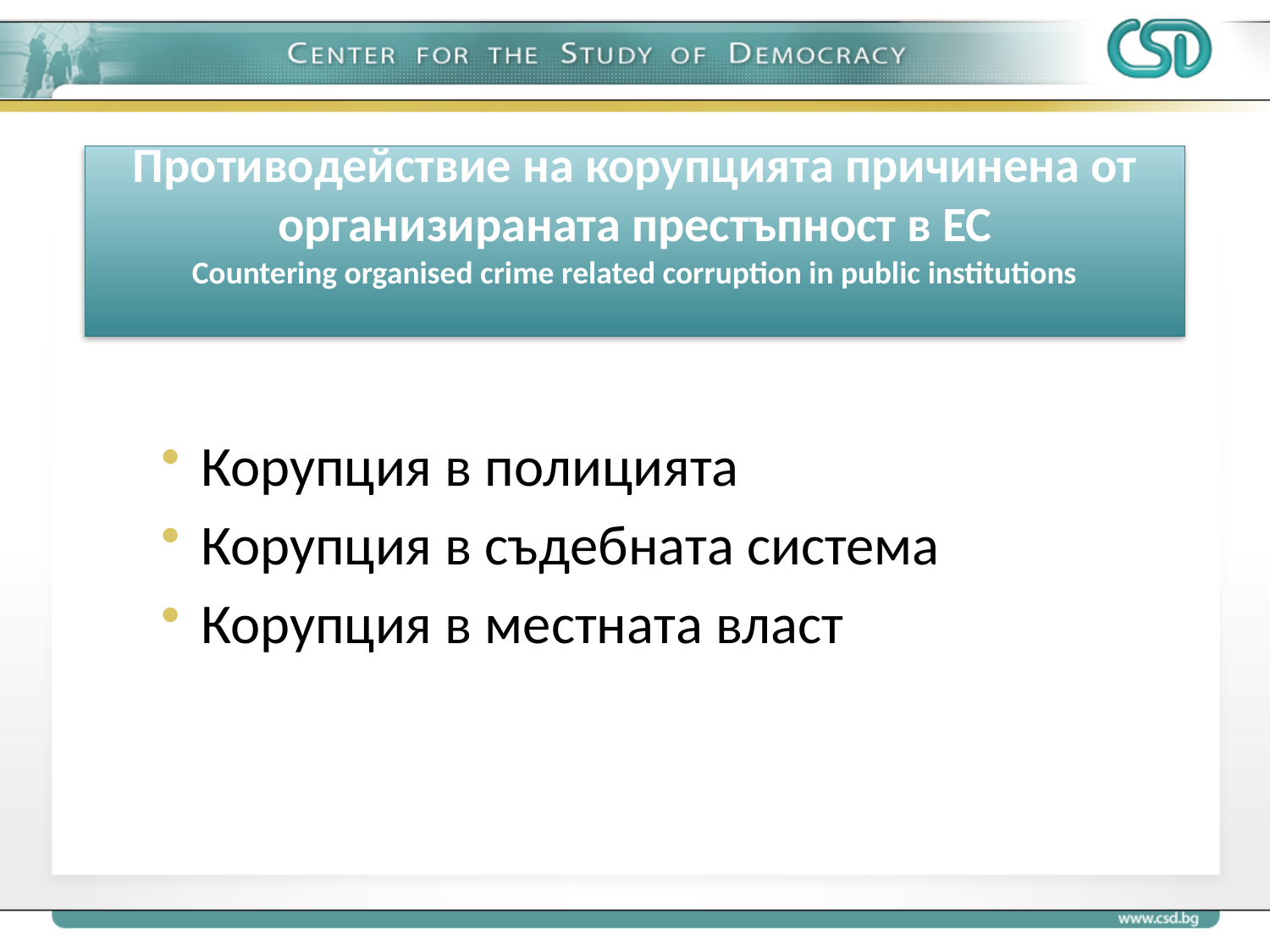

# Противодействие на корупцията причинена от организираната престъпност в ЕС Countering organised crime related corruption in public institutions

Корупция в полицията
Корупция в съдебната система
Корупция в местната власт